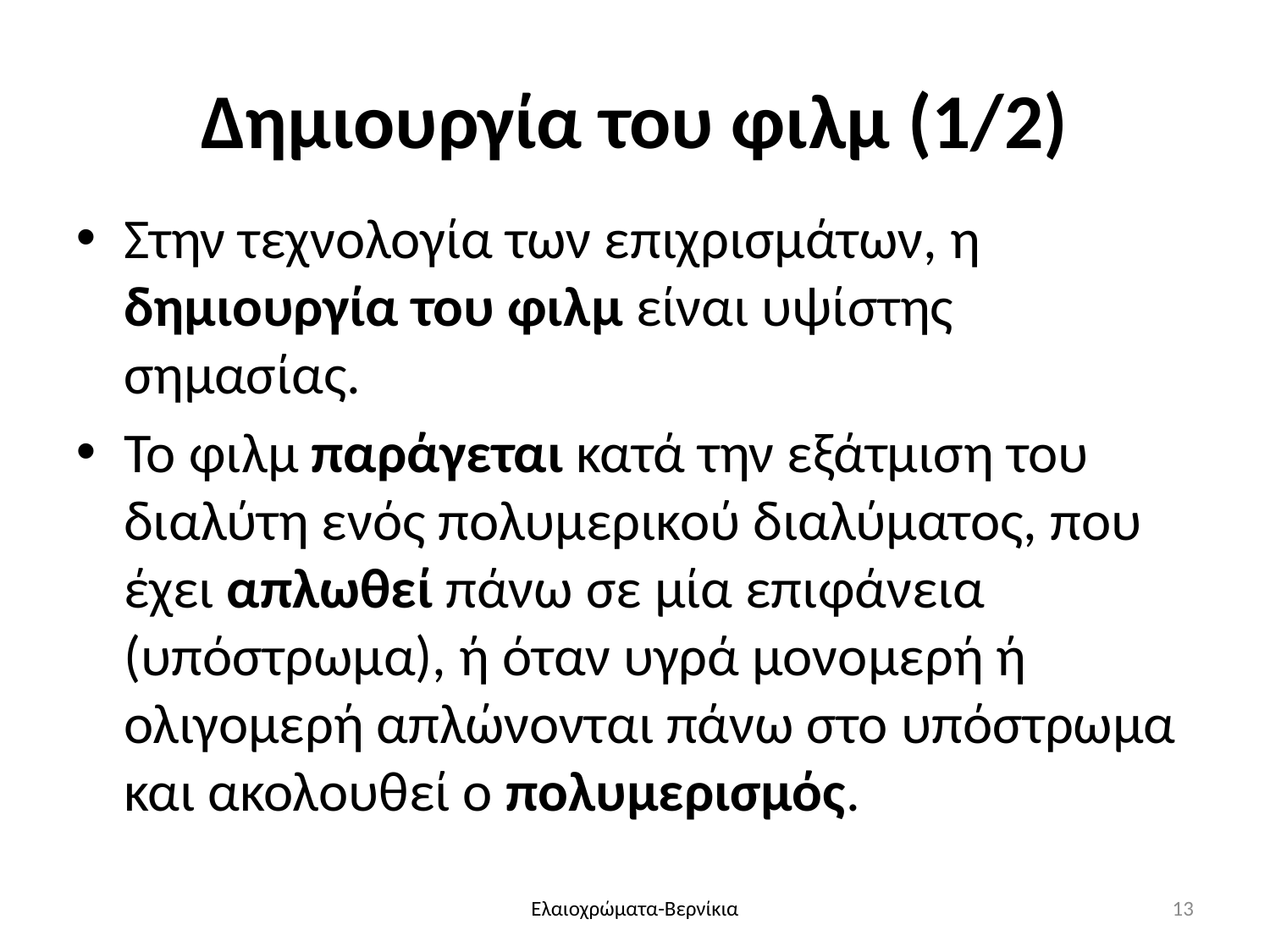

Δημιουργία του φιλμ (1/2)
Στην τεχνολογία των επιχρισμάτων, η δημιουργία του φιλμ είναι υψίστης σημασίας.
Το φιλμ παράγεται κατά την εξάτμιση του διαλύτη ενός πολυμερικού διαλύματος, που έχει απλωθεί πάνω σε μία επιφάνεια (υπόστρωμα), ή όταν υγρά μονομερή ή ολιγομερή απλώνονται πάνω στο υπόστρωμα και ακολουθεί ο πολυμερισμός.

Ελαιοχρώματα-Βερνίκια
13